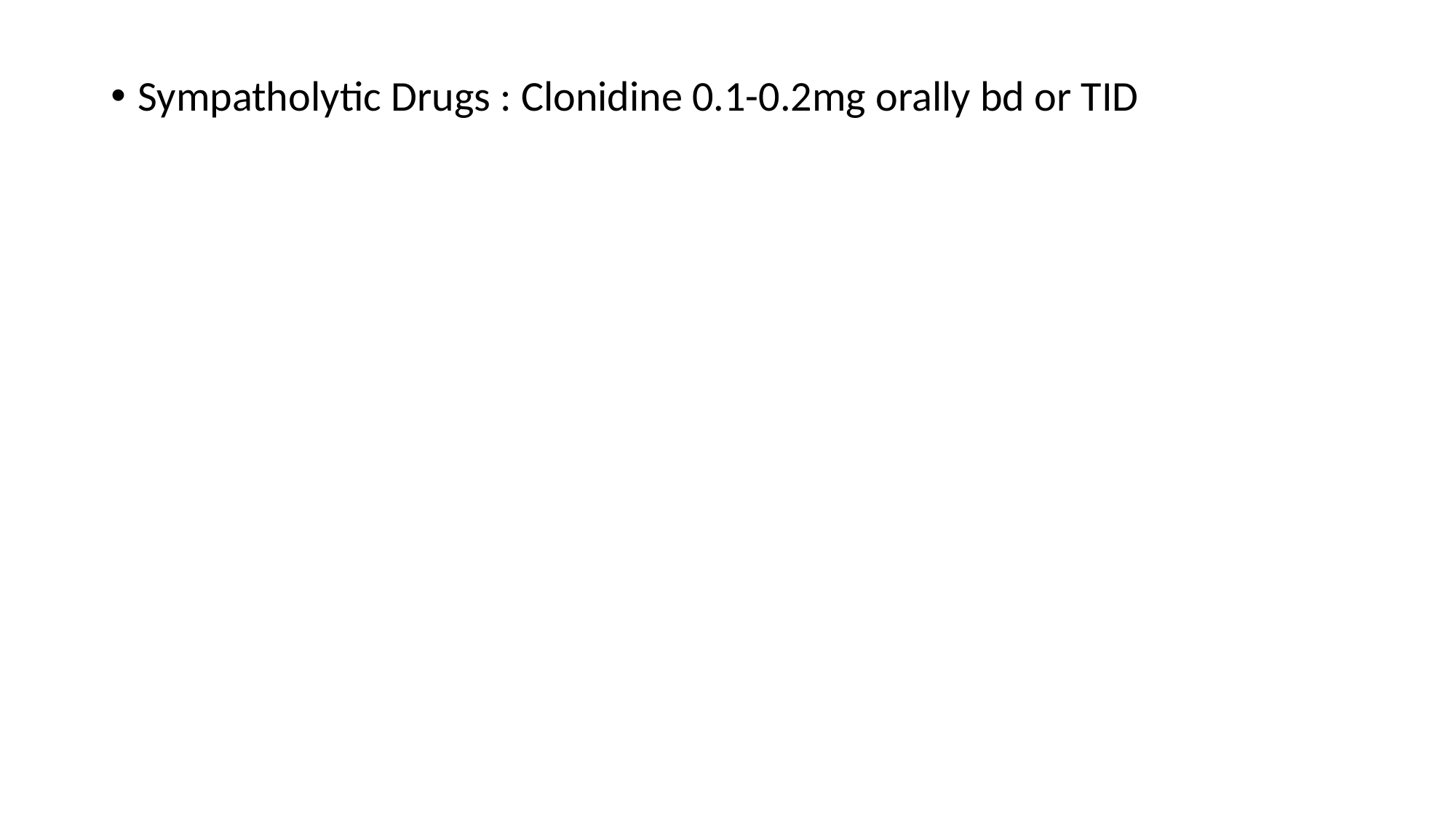

Sympatholytic Drugs : Clonidine 0.1-0.2mg orally bd or TID